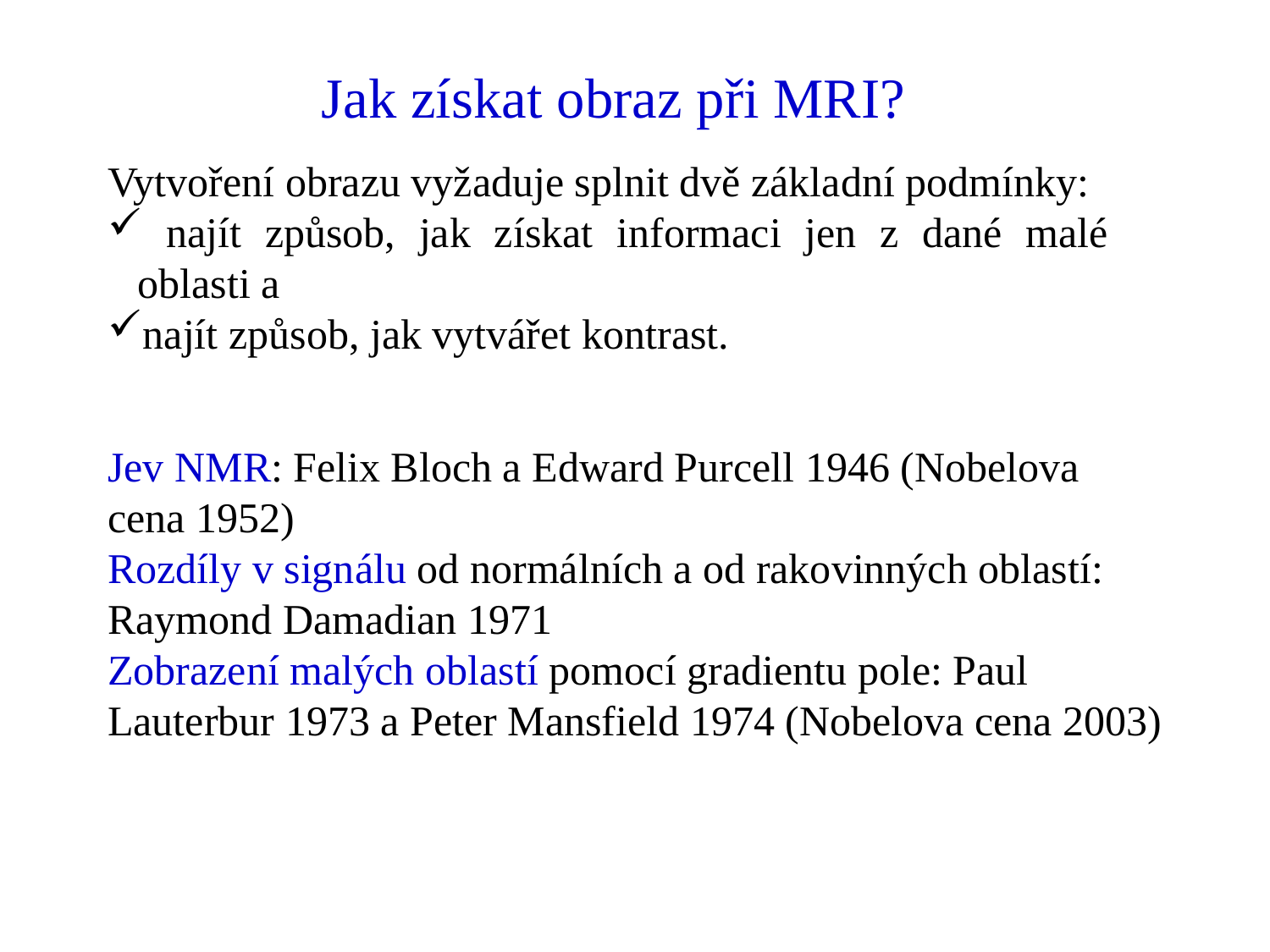

# Jak získat obraz při MRI?
Vytvoření obrazu vyžaduje splnit dvě základní podmínky:
 najít způsob, jak získat informaci jen z dané malé oblasti a
najít způsob, jak vytvářet kontrast.
Jev NMR: Felix Bloch a Edward Purcell 1946 (Nobelova cena 1952)
Rozdíly v signálu od normálních a od rakovinných oblastí: Raymond Damadian 1971
Zobrazení malých oblastí pomocí gradientu pole: Paul Lauterbur 1973 a Peter Mansfield 1974 (Nobelova cena 2003)